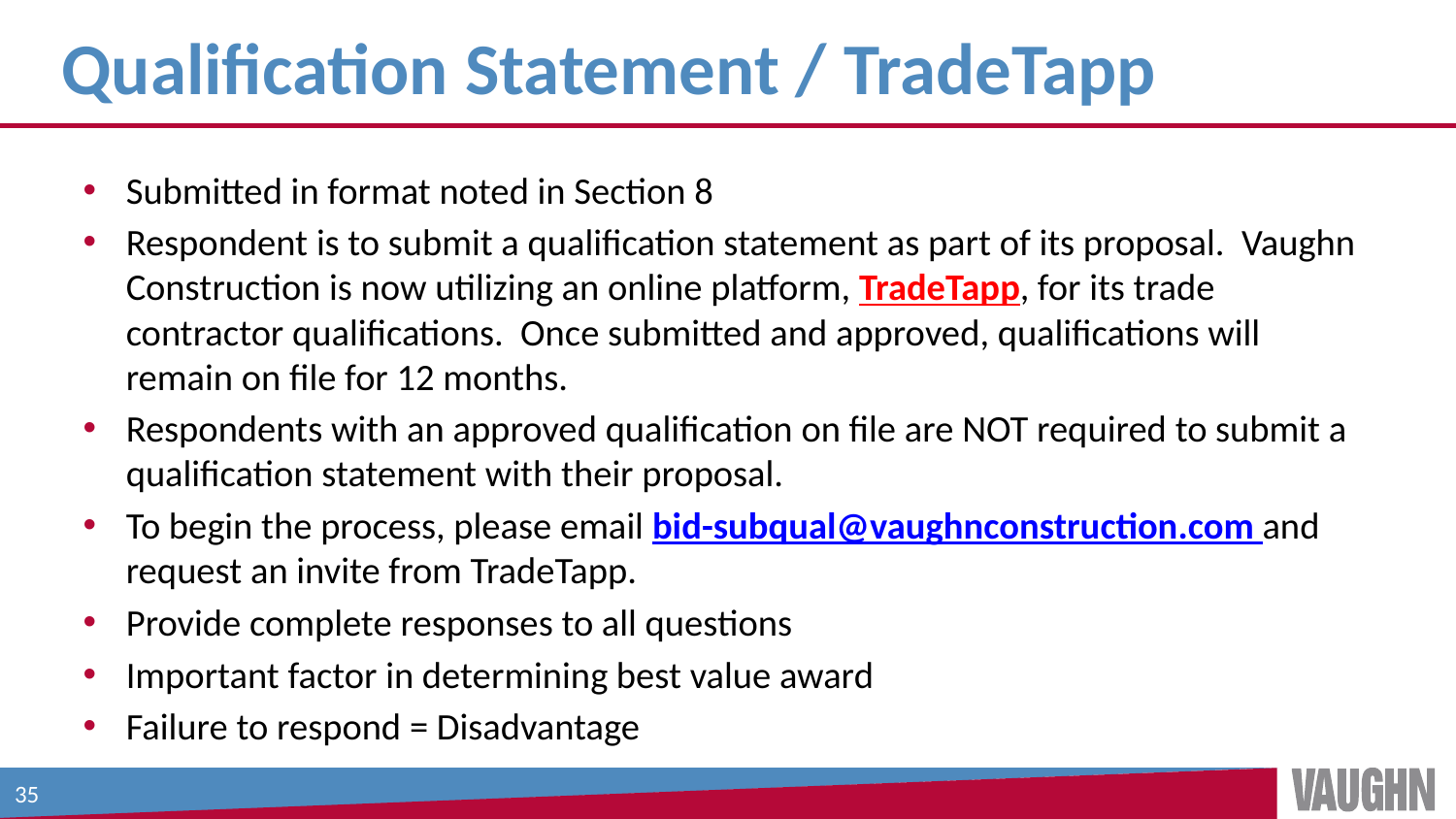

# Qualification Statement / TradeTapp
Submitted in format noted in Section 8
Respondent is to submit a qualification statement as part of its proposal.  Vaughn Construction is now utilizing an online platform, TradeTapp, for its trade contractor qualifications.  Once submitted and approved, qualifications will remain on file for 12 months.
Respondents with an approved qualification on file are NOT required to submit a qualification statement with their proposal.
To begin the process, please email bid-subqual@vaughnconstruction.com and request an invite from TradeTapp.
Provide complete responses to all questions
Important factor in determining best value award
Failure to respond = Disadvantage

35